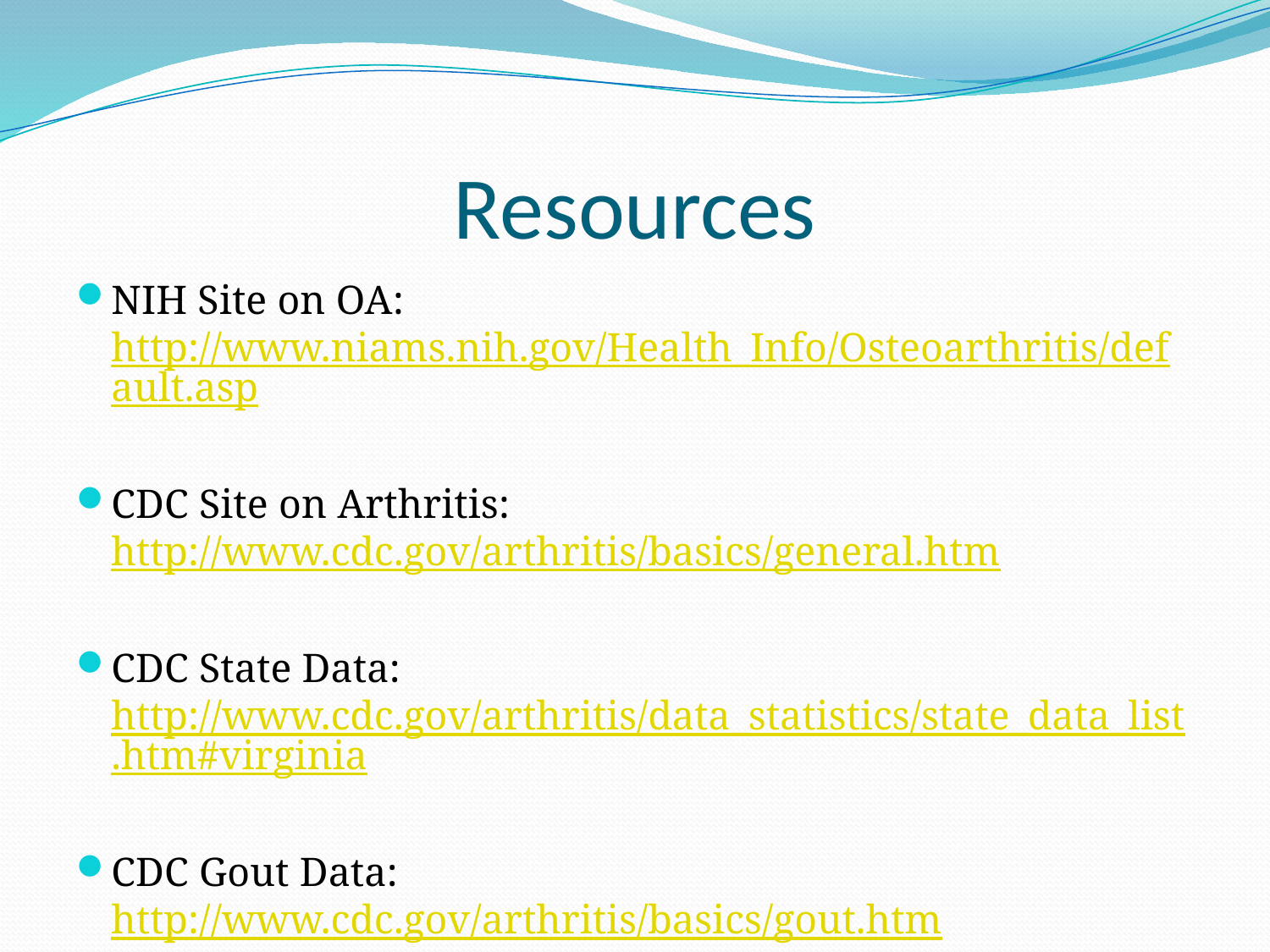

# Resources
NIH Site on OA: http://www.niams.nih.gov/Health_Info/Osteoarthritis/default.asp

CDC Site on Arthritis: http://www.cdc.gov/arthritis/basics/general.htm

CDC State Data: http://www.cdc.gov/arthritis/data_statistics/state_data_list.htm#virginia

CDC Gout Data: http://www.cdc.gov/arthritis/basics/gout.htm